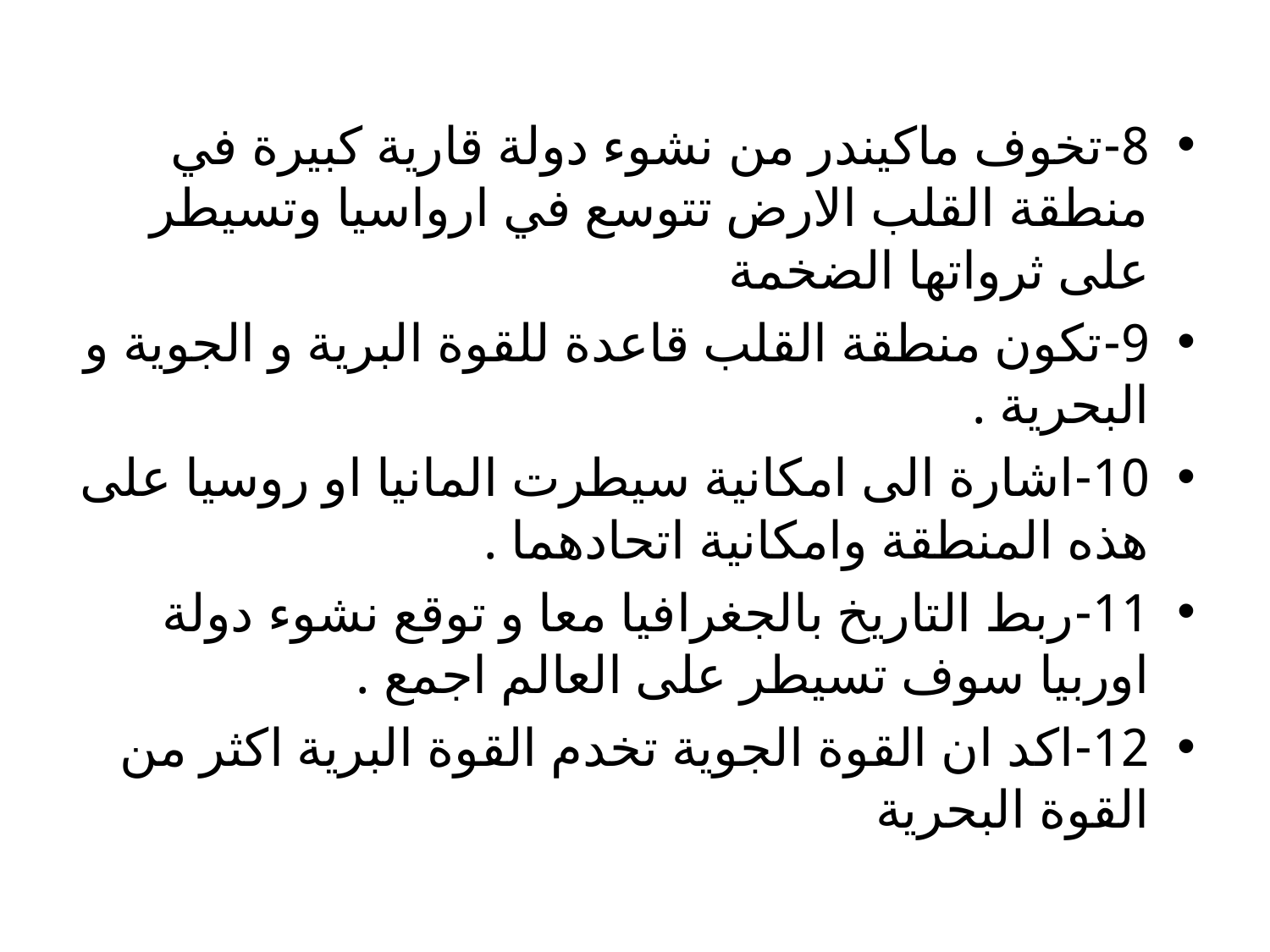

#
8-	تخوف ماكيندر من نشوء دولة قارية كبيرة في منطقة القلب الارض تتوسع في ارواسيا وتسيطر على ثرواتها الضخمة
9-	تكون منطقة القلب قاعدة للقوة البرية و الجوية و البحرية .
10-	اشارة الى امكانية سيطرت المانيا او روسيا على هذه المنطقة وامكانية اتحادهما .
11-	ربط التاريخ بالجغرافيا معا و توقع نشوء دولة اوربيا سوف تسيطر على العالم اجمع .
12-	اكد ان القوة الجوية تخدم القوة البرية اكثر من القوة البحرية